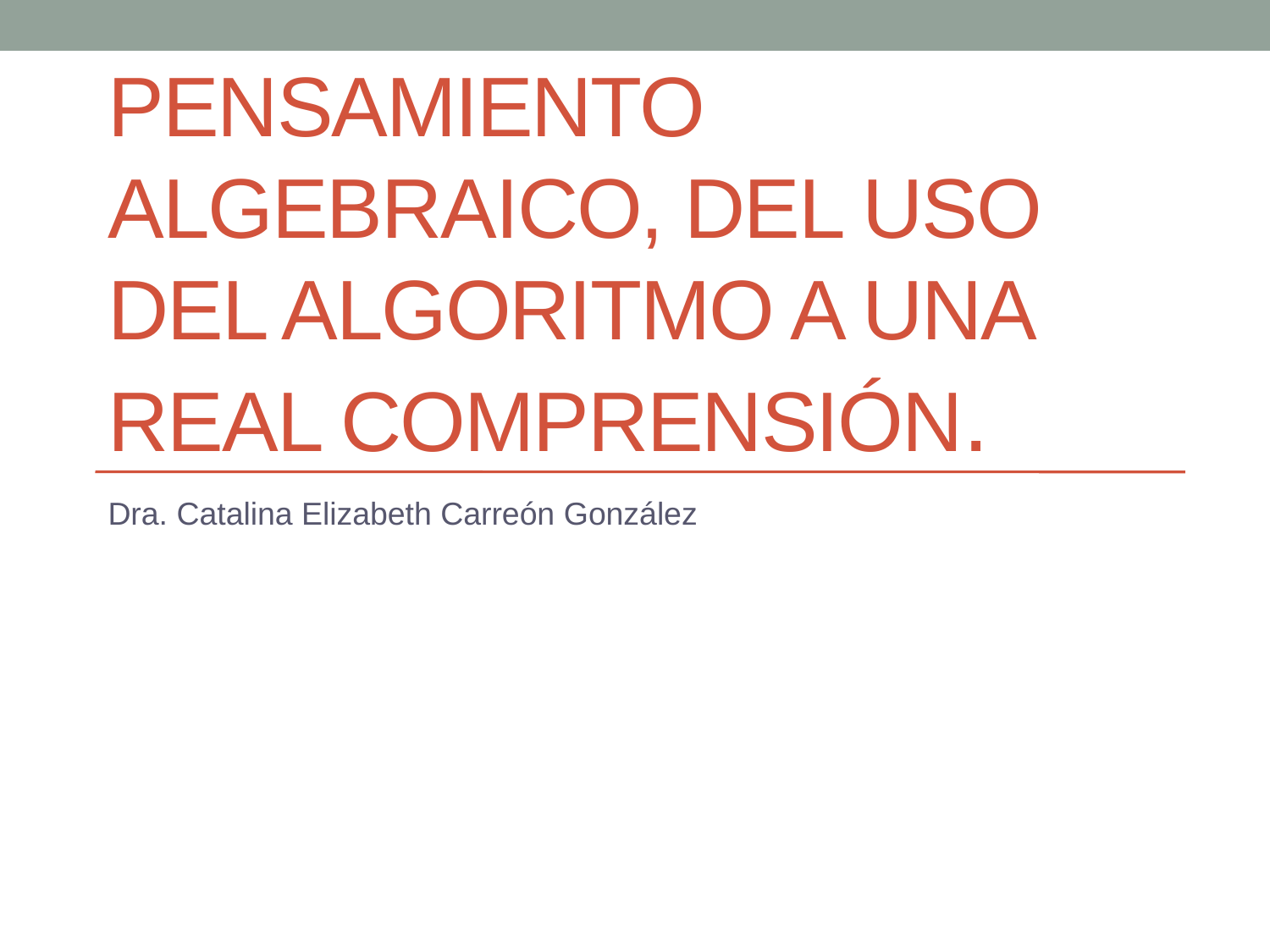

# Pensamiento algebraico, del uso del algoritmo a una real comprensión.
Dra. Catalina Elizabeth Carreón González